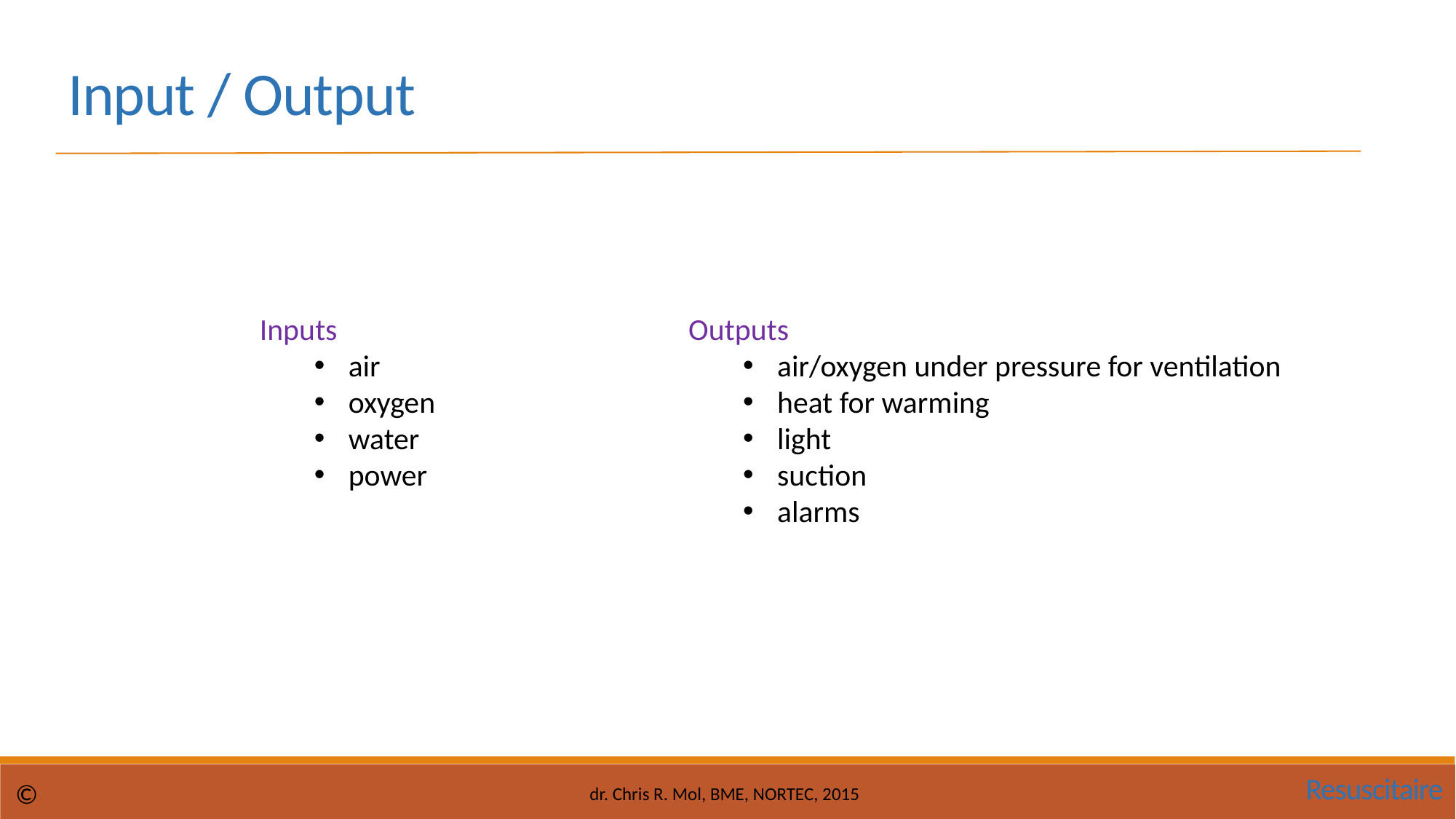

Input / Output
Inputs
air
oxygen
water
power
Outputs
air/oxygen under pressure for ventilation
heat for warming
light
suction
alarms
Resuscitaire
©
dr. Chris R. Mol, BME, NORTEC, 2015